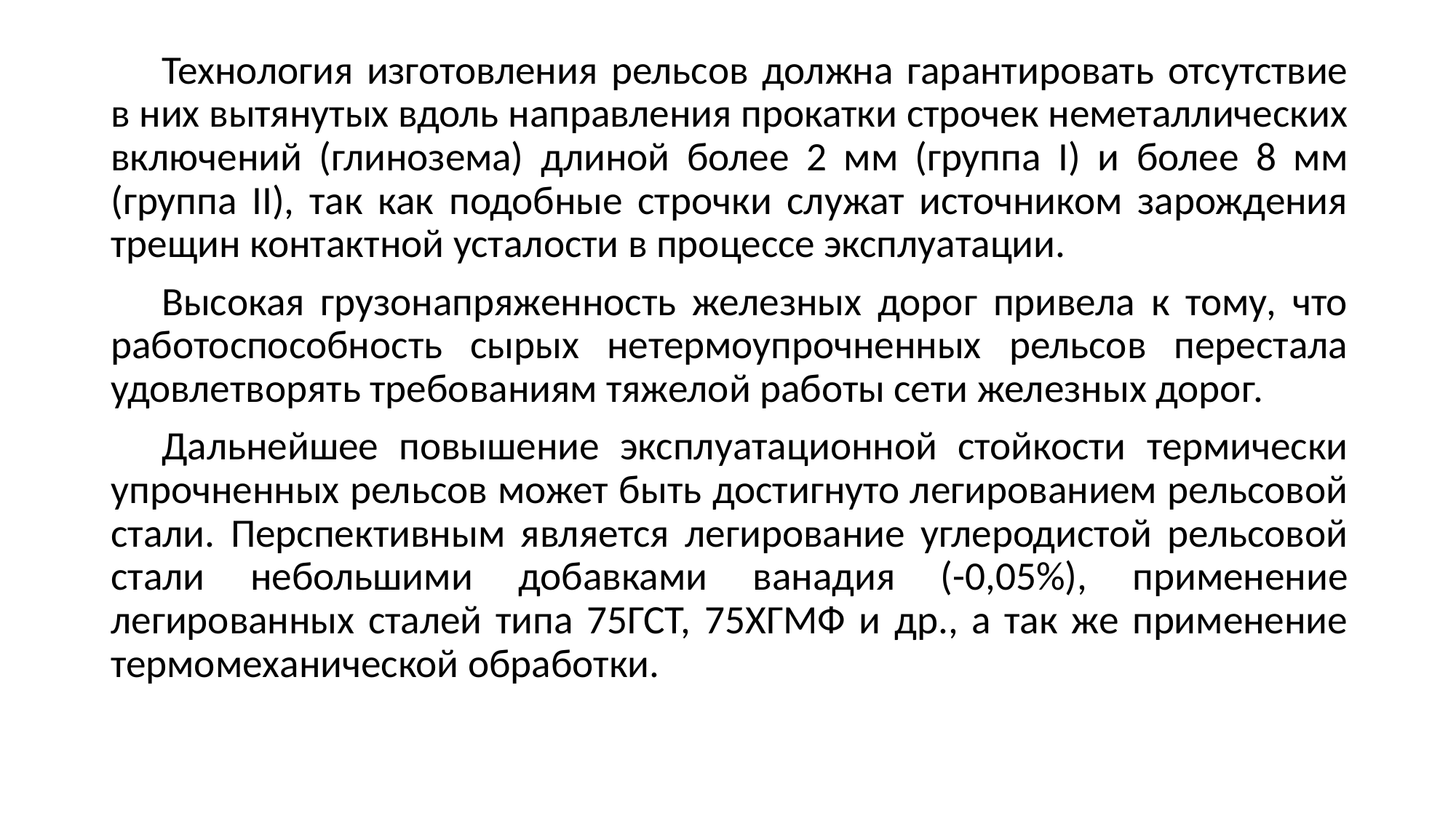

Технология изготовления рельсов должна гарантировать отсутствие в них вытянутых вдоль направления прокатки строчек неметаллических включений (глинозема) длиной более 2 мм (группа I) и более 8 мм (группа II), так как подобные строчки служат источником зарождения трещин контактной усталости в процессе эксплуатации.
Высокая грузонапряженность железных дорог привела к тому, что работоспособность сырых нетермоупрочненных рельсов перестала удовлетворять требованиям тяжелой работы сети железных дорог.
Дальнейшее повышение эксплуатационной стойкости термически упрочненных рельсов может быть достигнуто легированием рельсовой стали. Перспективным является легирование углеродистой рельсовой стали небольшими добавками ванадия (-0,05%), применение легированных сталей типа 75ГСТ, 75ХГМФ и др., а так же применение термомеханической обработки.